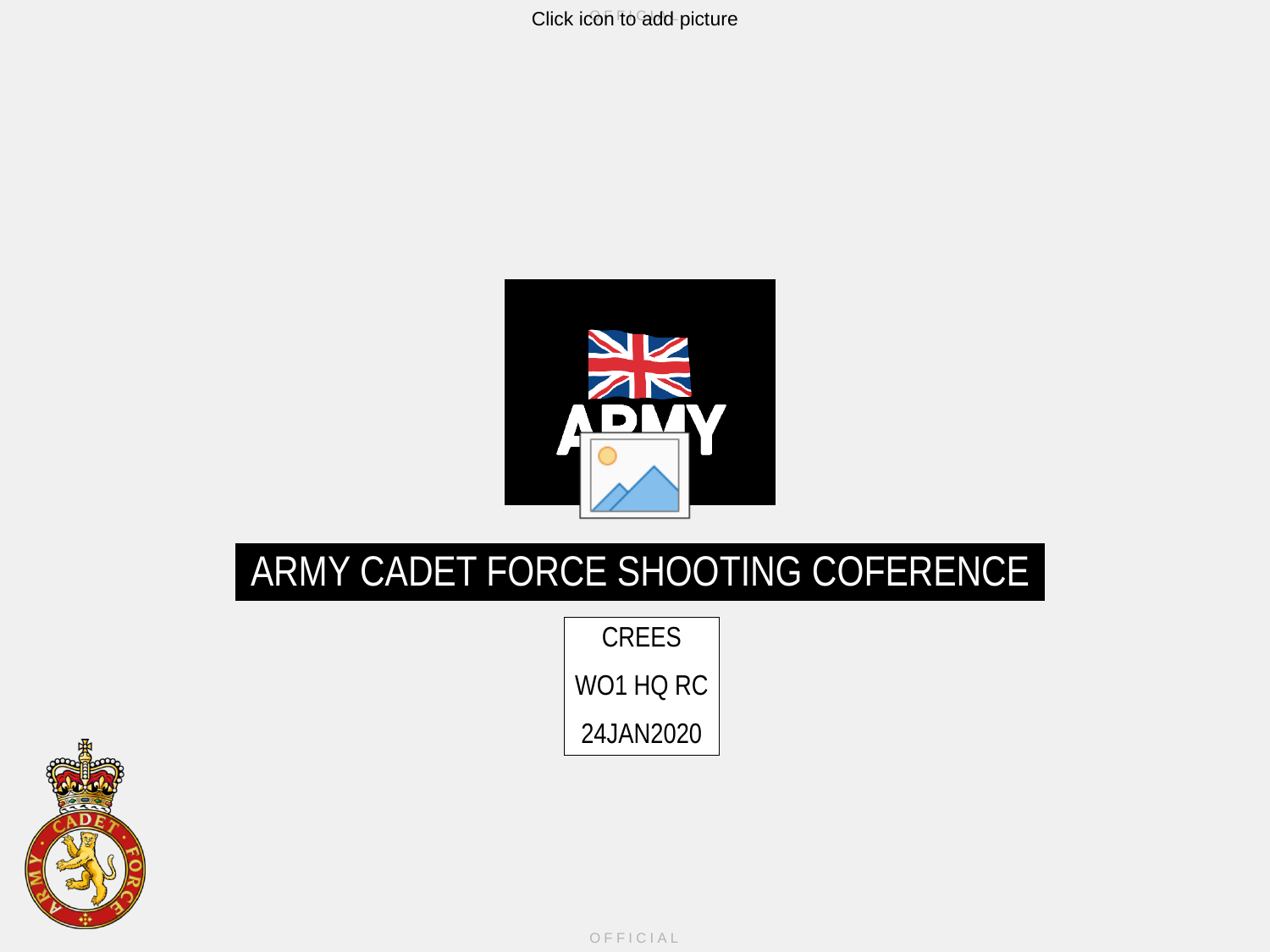

Army Cadet Force Shooting COFERENCE
CREES
WO1 HQ RC
24JAN2020